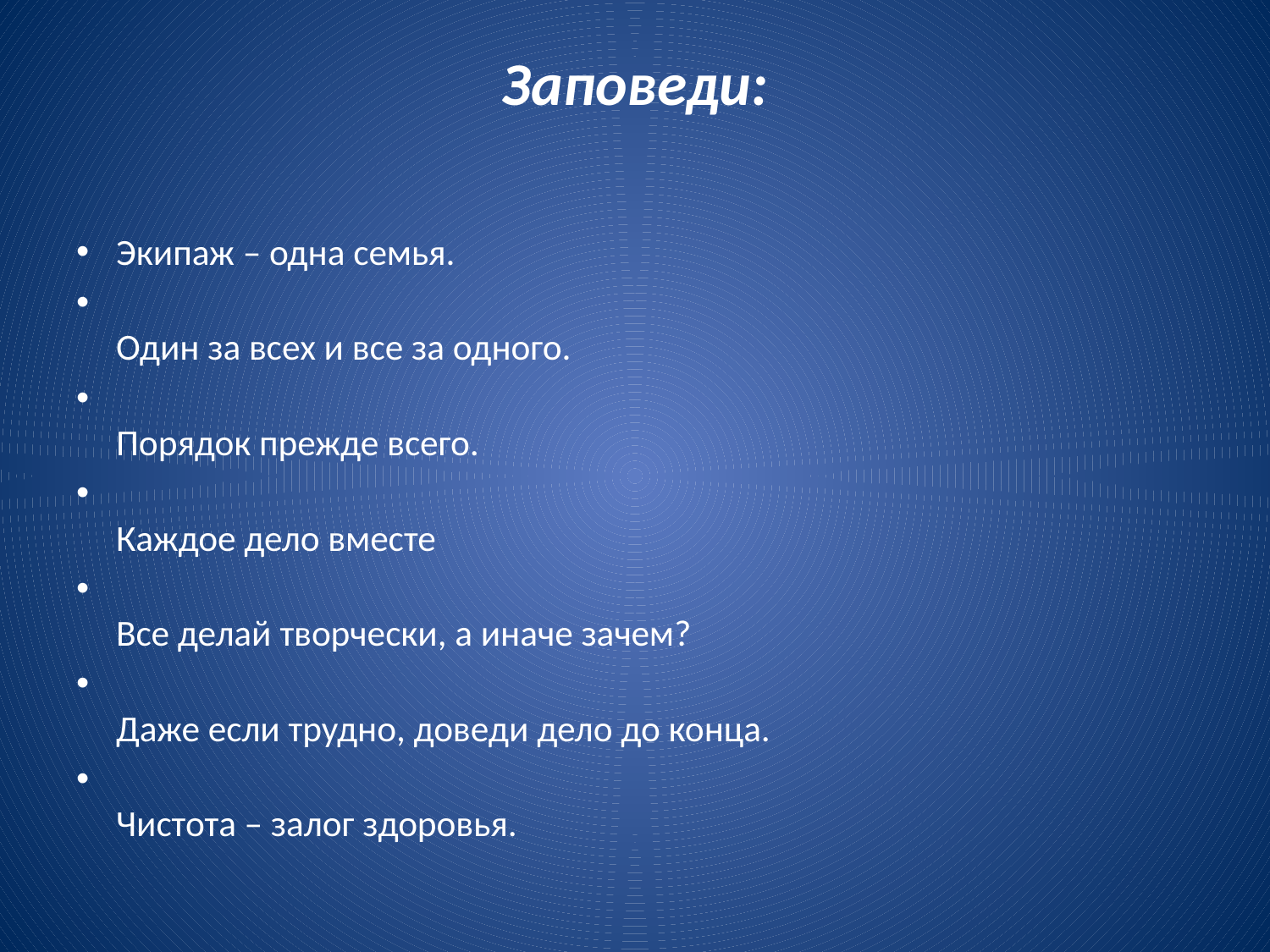

# Заповеди:
Экипаж – одна семья.
Один за всех и все за одного.
Порядок прежде всего.
Каждое дело вместе
Все делай творчески, а иначе зачем?
Даже если трудно, доведи дело до конца.
Чистота – залог здоровья.